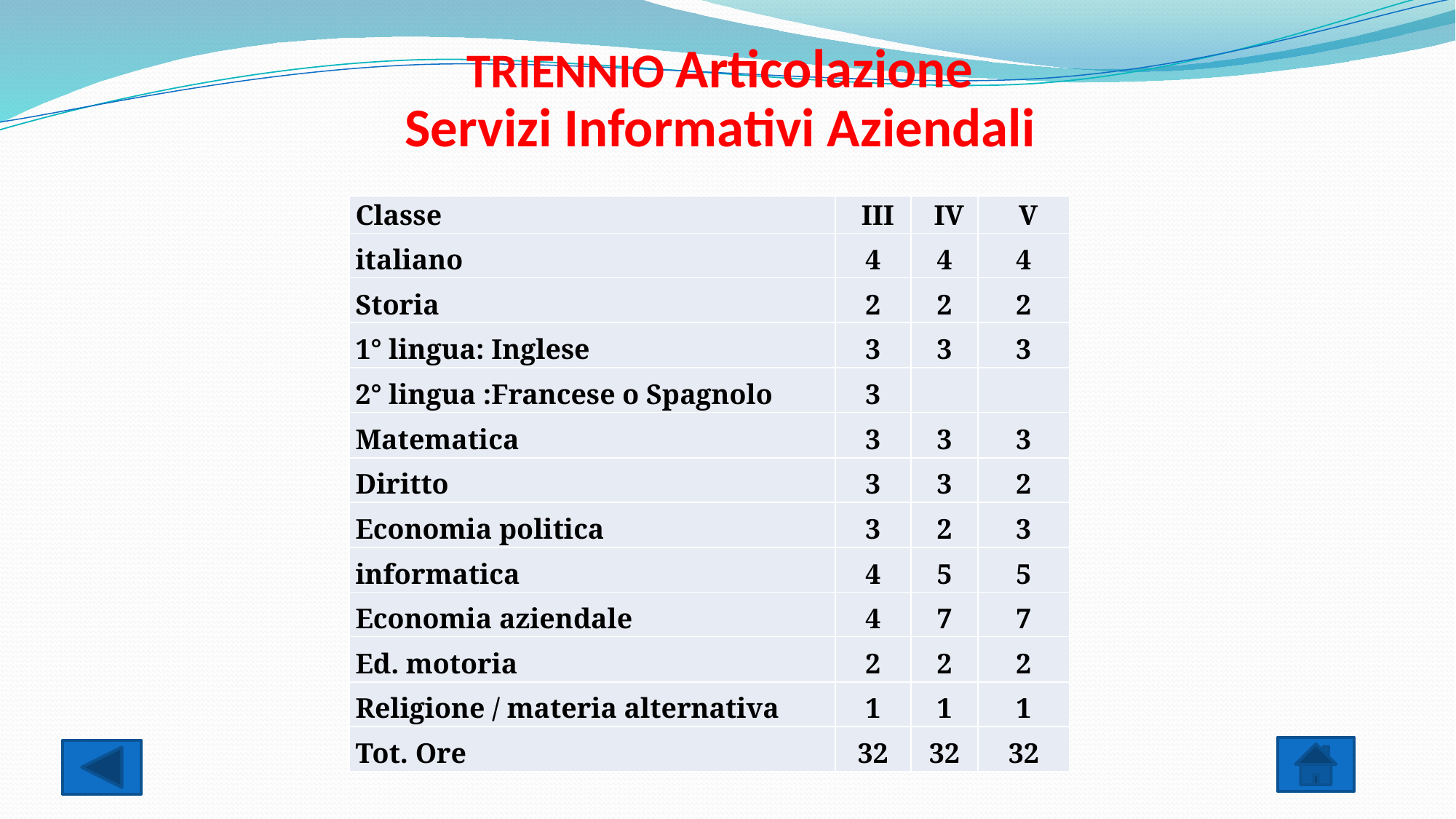

TRIENNIO Articolazione
Servizi Informativi Aziendali
| Classe | III | IV | V |
| --- | --- | --- | --- |
| italiano | 4 | 4 | 4 |
| Storia | 2 | 2 | 2 |
| 1° lingua: Inglese | 3 | 3 | 3 |
| 2° lingua :Francese o Spagnolo | 3 |  |  |
| Matematica | 3 | 3 | 3 |
| Diritto | 3 | 3 | 2 |
| Economia politica | 3 | 2 | 3 |
| informatica | 4 | 5 | 5 |
| Economia aziendale | 4 | 7 | 7 |
| Ed. motoria | 2 | 2 | 2 |
| Religione / materia alternativa | 1 | 1 | 1 |
| Tot. Ore | 32 | 32 | 32 |